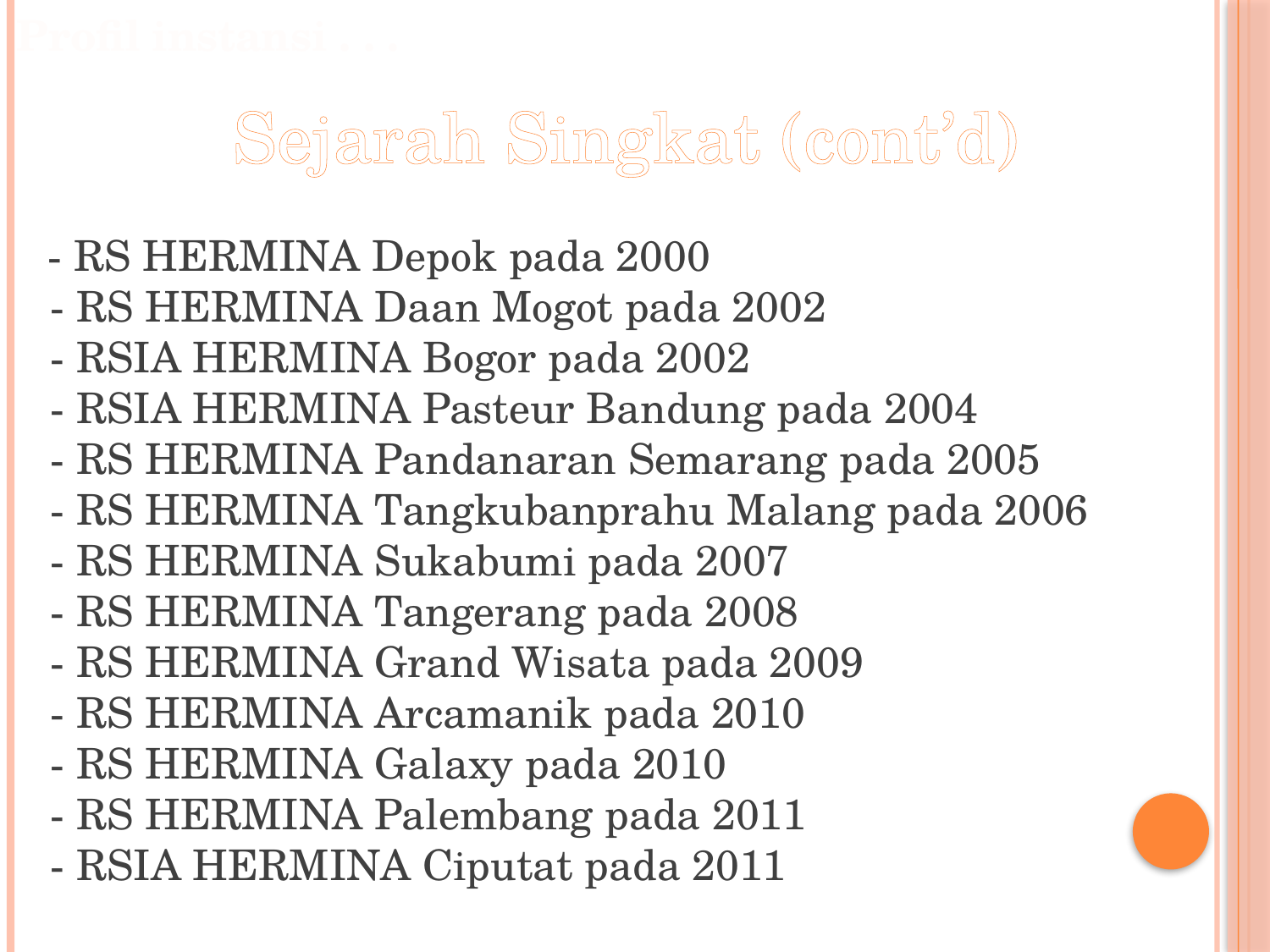

Profil instansi . . .
Sejarah Singkat (cont’d)
   - RS HERMINA Depok pada 2000
- RS HERMINA Daan Mogot pada 2002
- RSIA HERMINA Bogor pada 2002
- RSIA HERMINA Pasteur Bandung pada 2004
- RS HERMINA Pandanaran Semarang pada 2005
- RS HERMINA Tangkubanprahu Malang pada 2006
- RS HERMINA Sukabumi pada 2007
- RS HERMINA Tangerang pada 2008
- RS HERMINA Grand Wisata pada 2009
- RS HERMINA Arcamanik pada 2010
- RS HERMINA Galaxy pada 2010
- RS HERMINA Palembang pada 2011
- RSIA HERMINA Ciputat pada 2011